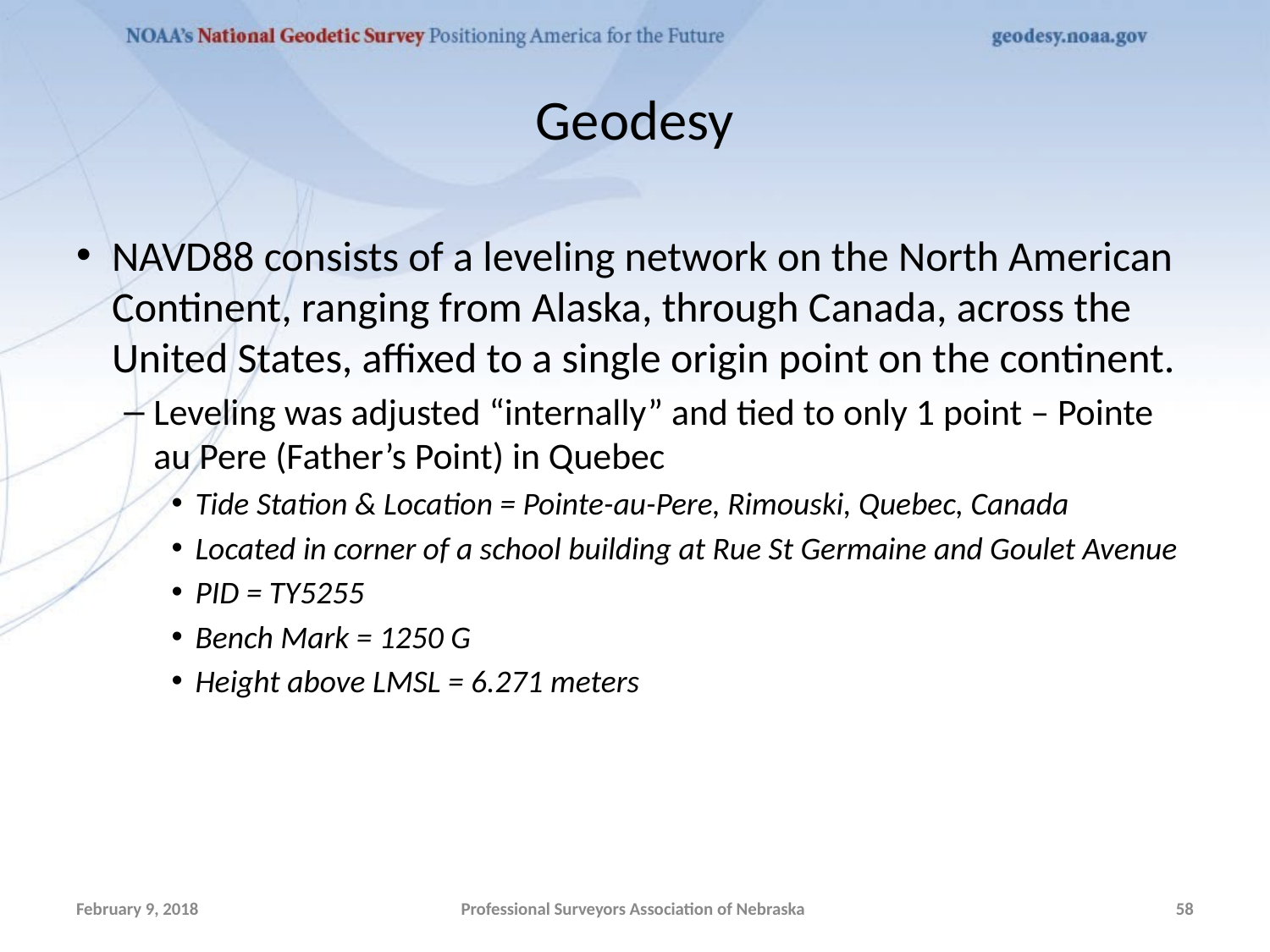

# Geodesy
NAVD88 consists of a leveling network on the North American Continent, ranging from Alaska, through Canada, across the United States, affixed to a single origin point on the continent.
Leveling was adjusted “internally” and tied to only 1 point – Pointe au Pere (Father’s Point) in Quebec
Tide Station & Location = Pointe-au-Pere, Rimouski, Quebec, Canada
Located in corner of a school building at Rue St Germaine and Goulet Avenue
PID = TY5255
Bench Mark = 1250 G
Height above LMSL = 6.271 meters
February 9, 2018
Professional Surveyors Association of Nebraska
58